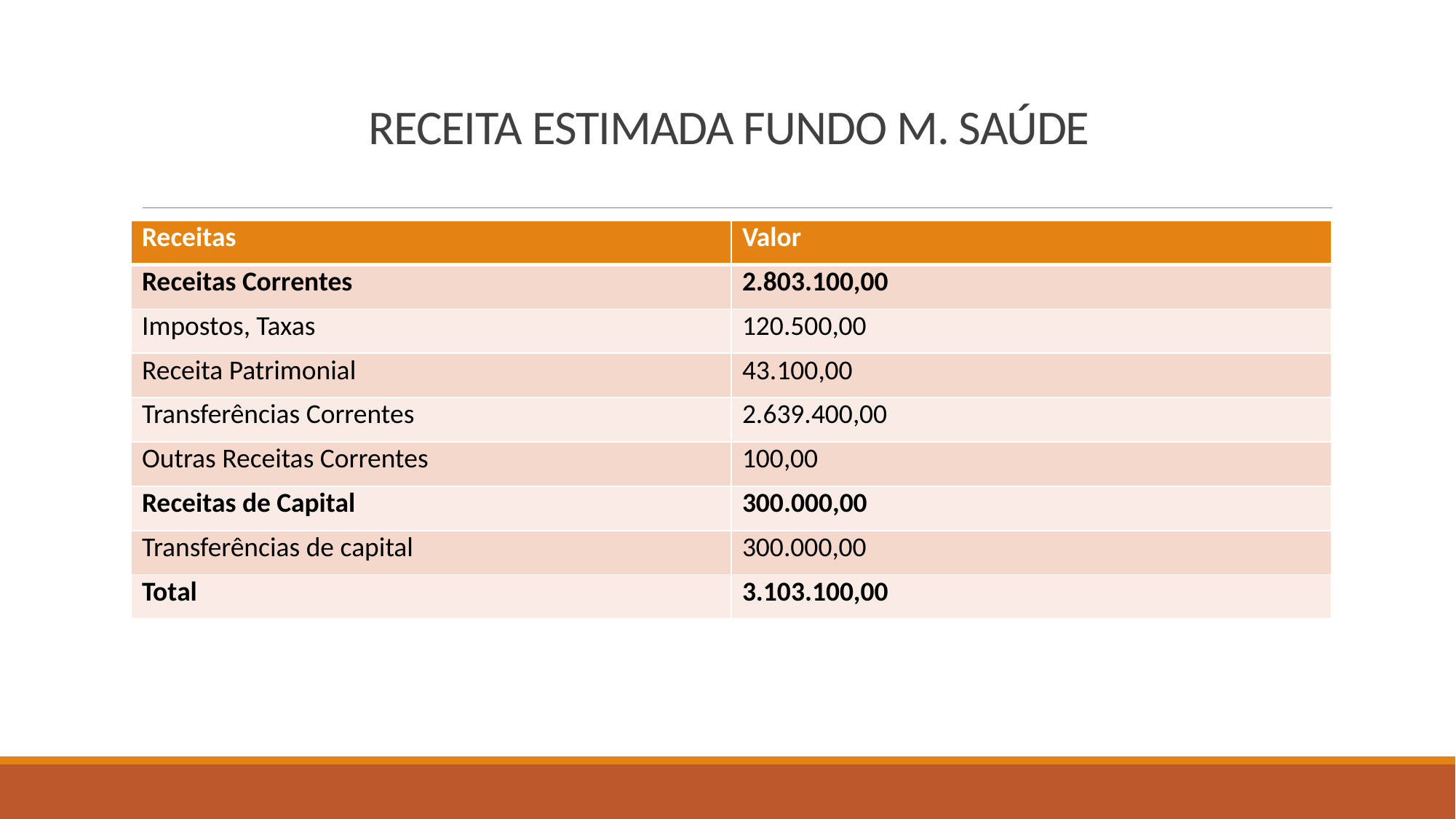

# RECEITA ESTIMADA FUNDO M. SAÚDE
| Receitas | Valor |
| --- | --- |
| Receitas Correntes | 2.803.100,00 |
| Impostos, Taxas | 120.500,00 |
| Receita Patrimonial | 43.100,00 |
| Transferências Correntes | 2.639.400,00 |
| Outras Receitas Correntes | 100,00 |
| Receitas de Capital | 300.000,00 |
| Transferências de capital | 300.000,00 |
| Total | 3.103.100,00 |